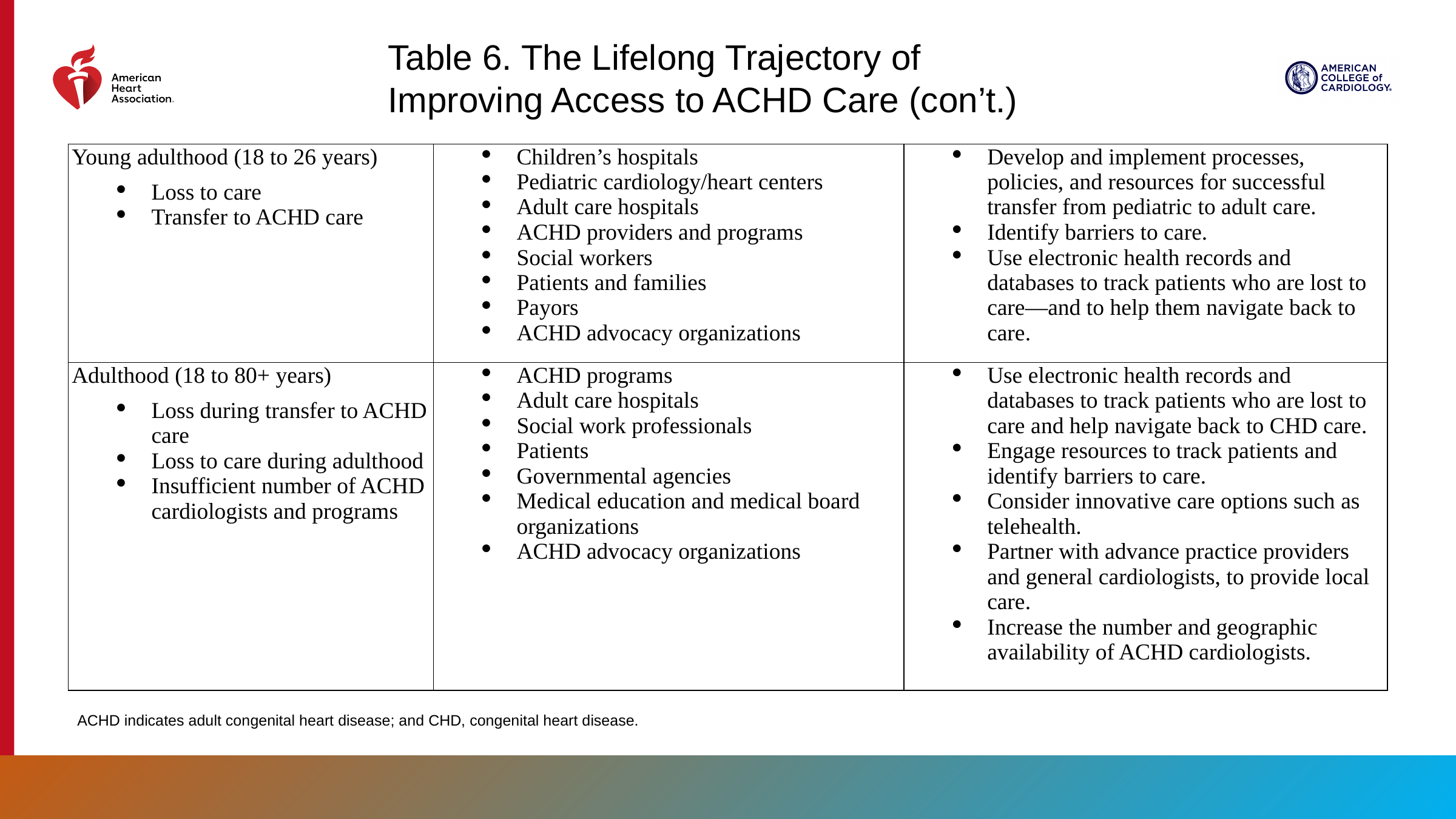

Table 6. The Lifelong Trajectory of Improving Access to ACHD Care (con’t.)
| Young adulthood (18 to 26 years) Loss to care Transfer to ACHD care | Children’s hospitals Pediatric cardiology/heart centers Adult care hospitals ACHD providers and programs Social workers Patients and families Payors ACHD advocacy organizations | Develop and implement processes, policies, and resources for successful transfer from pediatric to adult care. Identify barriers to care. Use electronic health records and databases to track patients who are lost to care—and to help them navigate back to care. |
| --- | --- | --- |
| Adulthood (18 to 80+ years) Loss during transfer to ACHD care Loss to care during adulthood Insufficient number of ACHD cardiologists and programs | ACHD programs Adult care hospitals Social work professionals Patients Governmental agencies Medical education and medical board organizations ACHD advocacy organizations | Use electronic health records and databases to track patients who are lost to care and help navigate back to CHD care. Engage resources to track patients and identify barriers to care. Consider innovative care options such as telehealth. Partner with advance practice providers and general cardiologists, to provide local care. Increase the number and geographic availability of ACHD cardiologists. |
ACHD indicates adult congenital heart disease; and CHD, congenital heart disease.